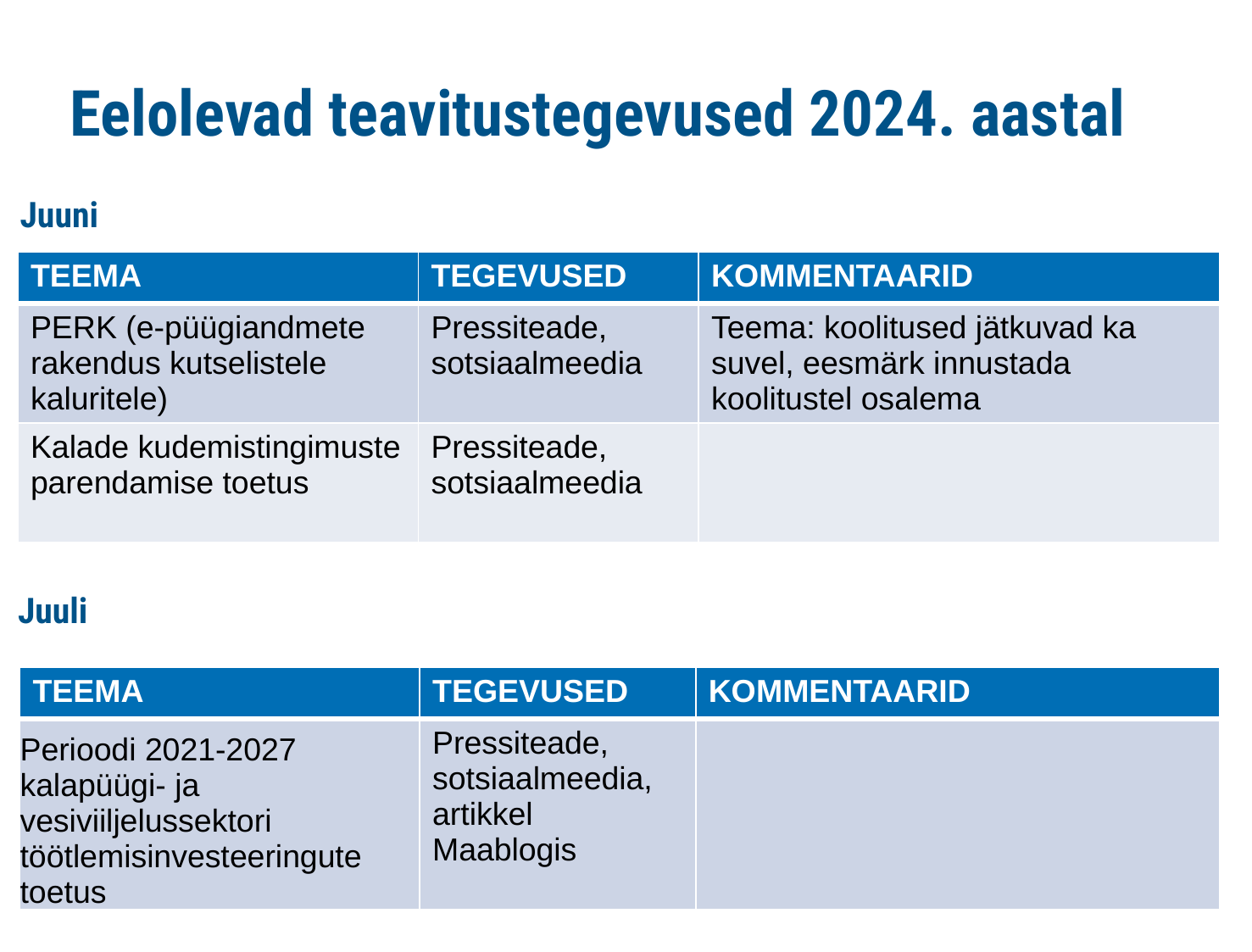

# Eelolevad teavitustegevused 2024. aastal
Juuni

Toetus hülgekindlate püügivahendite
Pressiteade, sotsiaalmeedia, blogiartikkel Maablogis
Põllumajandus.ee, Äripäev (16.05.2024)

Toetus hülgekindlate püügivahendite ja
Põllumajandus.ee, Äripäev (16.05.2024)

Toetus hülgekindlate püügivahendite ja Põllumajandus.ee, Äripäev (16.05.2024)

| TEEMA | TEGEVUSED | KOMMENTAARID |
| --- | --- | --- |
| PERK (e-püügiandmete rakendus kutselistele kaluritele) | Pressiteade, sotsiaalmeedia | Teema: koolitused jätkuvad ka suvel, eesmärk innustada koolitustel osalema |
| Kalade kudemistingimuste parendamise toetus | Pressiteade, sotsiaalmeedia |  |
Juuli

| TEEMA | TEGEVUSED | KOMMENTAARID |
| --- | --- | --- |
| Perioodi 2021-2027 kalapüügi- ja vesiviiljelussektori töötlemisinvesteeringute toetus | Pressiteade, sotsiaalmeedia, artikkel Maablogis |  |